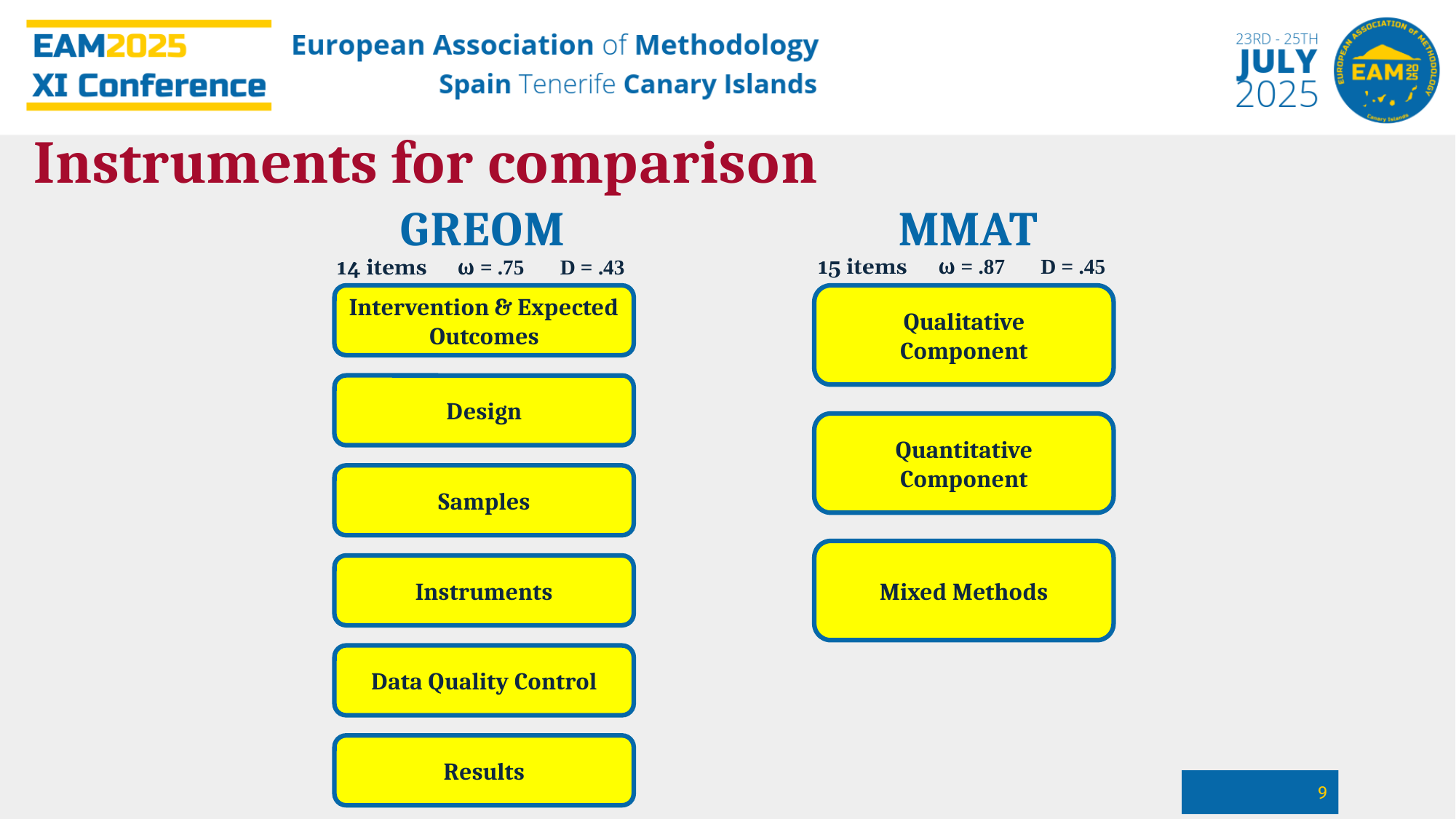

Instruments for comparison
GREOM
MMAT
15 items
D = .45
ω = .87
14 items
D = .43
ω = .75
Intervention & Expected Outcomes
Qualitative
Component
Design
Quantitative Component
Samples
Mixed Methods
Instruments
Data Quality Control
Results
9